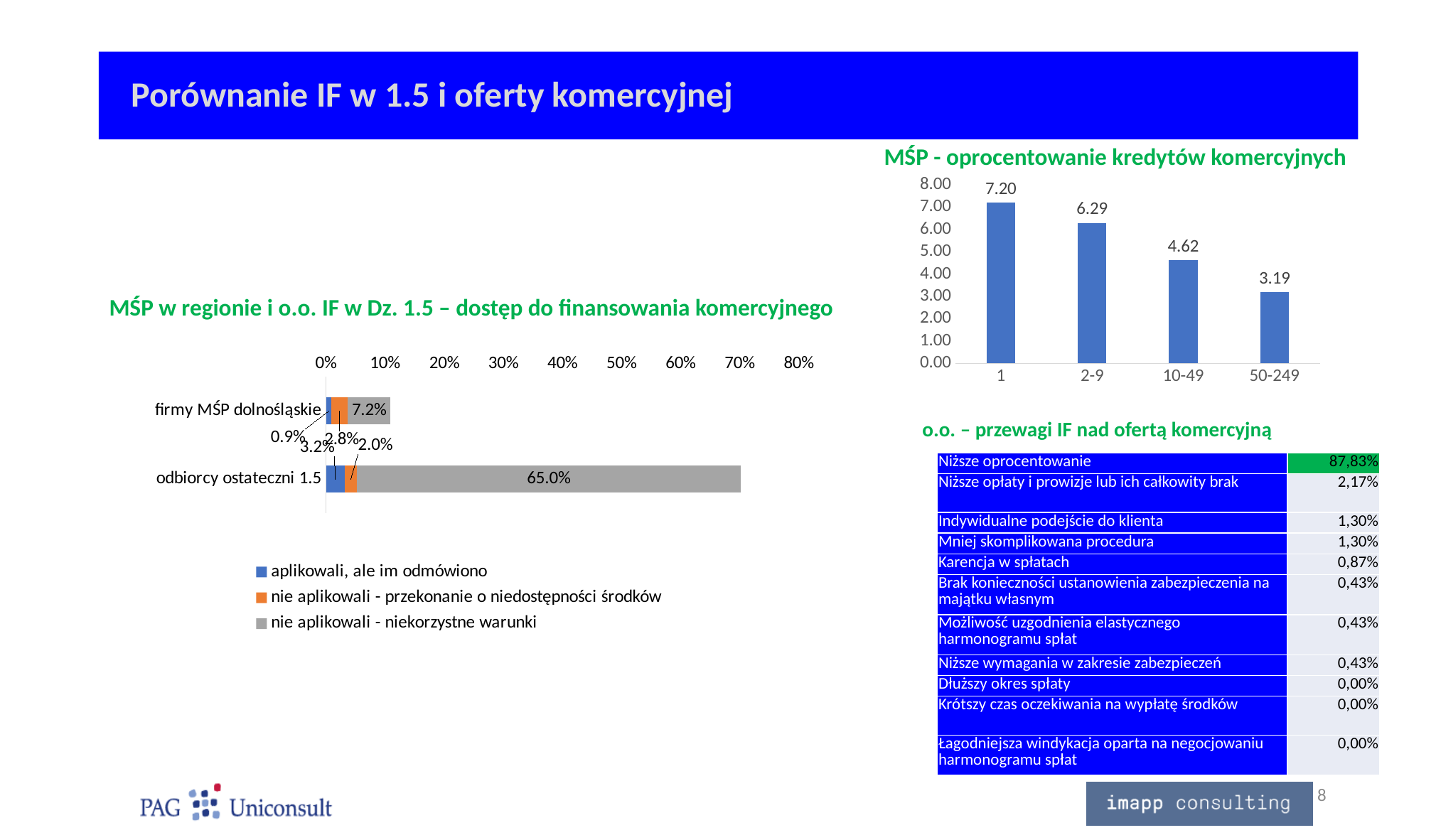

# Porównanie IF w 1.5 i oferty komercyjnej
MŚP - oprocentowanie kredytów komercyjnych

### Chart

| Category |  |
|---|---|
| 1 | 7.199999999999999 |
| 2-9 | 6.285714285714285 |
| 10-49 | 4.620625 |
| 50-249 | 3.185714285714286 |

MŚP w regionie i o.o. IF w Dz. 1.5 – dostęp do finansowania komercyjnego

### Chart

| Category | aplikowali, ale im odmówiono | nie aplikowali - przekonanie o niedostępności środków | nie aplikowali - niekorzystne warunki |
|---|---|---|---|
| firmy MŚP dolnośląskie | 0.009 | 0.028 | 0.072 |
| odbiorcy ostateczni 1.5 | 0.032 | 0.02 | 0.65 |
o.o. – przewagi IF nad ofertą komercyjną
| Niższe oprocentowanie | 87,83% |
| --- | --- |
| Niższe opłaty i prowizje lub ich całkowity brak | 2,17% |
| Indywidualne podejście do klienta | 1,30% |
| Mniej skomplikowana procedura | 1,30% |
| Karencja w spłatach | 0,87% |
| Brak konieczności ustanowienia zabezpieczenia na majątku własnym | 0,43% |
| Możliwość uzgodnienia elastycznego harmonogramu spłat | 0,43% |
| Niższe wymagania w zakresie zabezpieczeń | 0,43% |
| Dłuższy okres spłaty | 0,00% |
| Krótszy czas oczekiwania na wypłatę środków | 0,00% |
| Łagodniejsza windykacja oparta na negocjowaniu harmonogramu spłat | 0,00% |
8